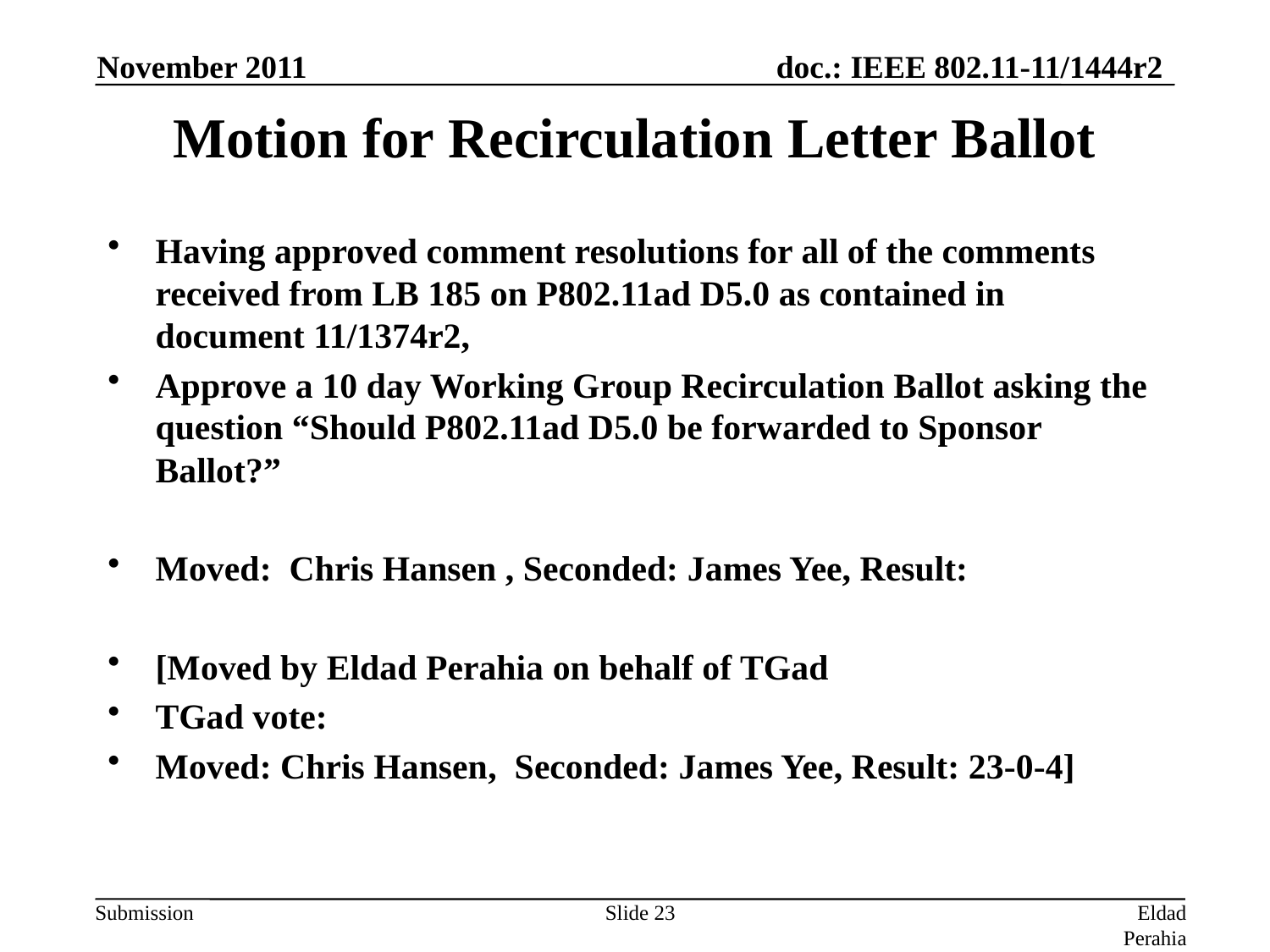

November 2011
Motion for Recirculation Letter Ballot
Having approved comment resolutions for all of the comments received from LB 185 on P802.11ad D5.0 as contained in document 11/1374r2,
Approve a 10 day Working Group Recirculation Ballot asking the question “Should P802.11ad D5.0 be forwarded to Sponsor Ballot?”

Moved:  Chris Hansen , Seconded: James Yee, Result:

[Moved by Eldad Perahia on behalf of TGad
TGad vote:
Moved: Chris Hansen,  Seconded: James Yee, Result: 23-0-4]

Slide 23
Eldad Perahia, Intel Corporation